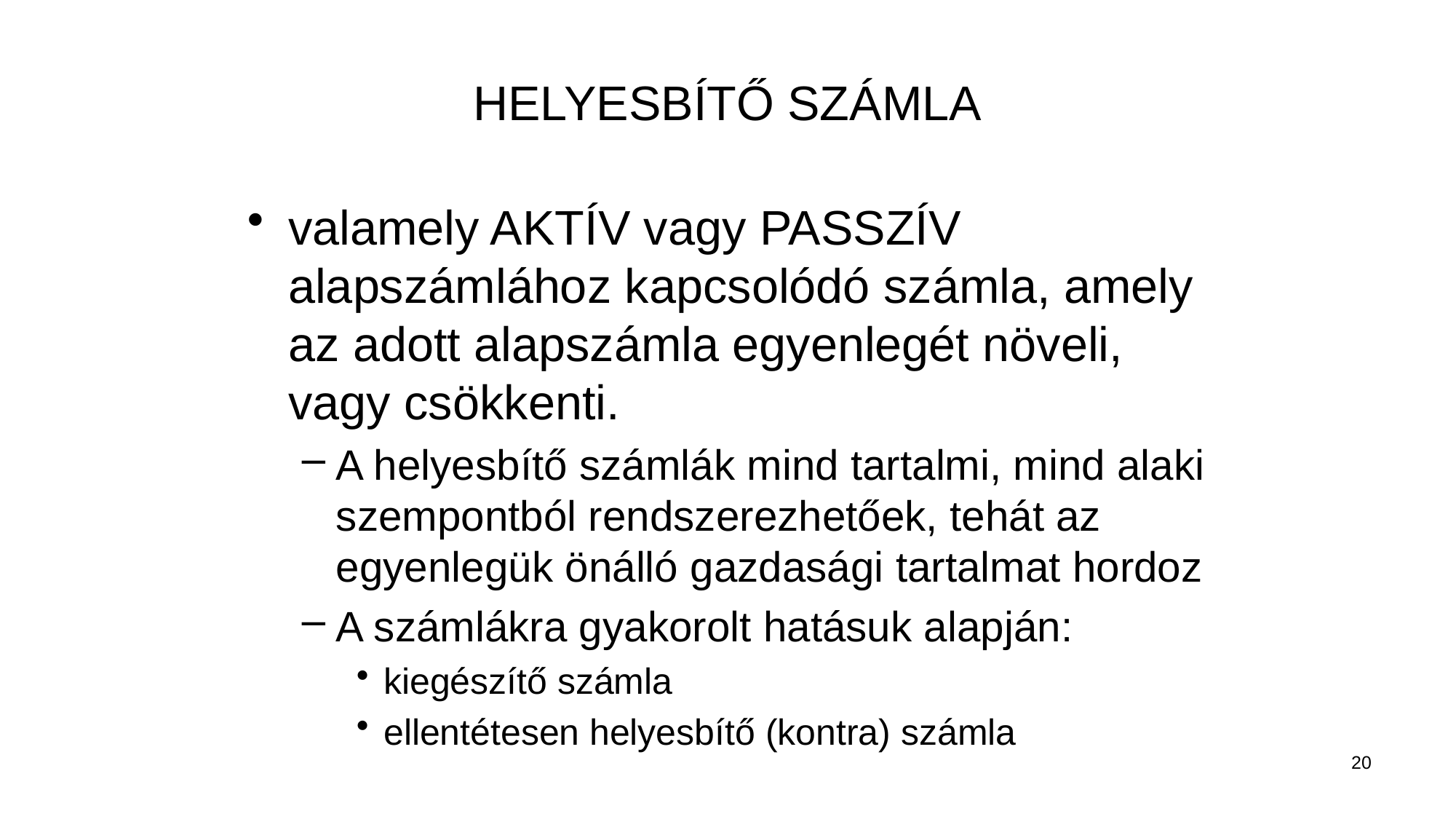

# HELYESBÍTŐ SZÁMLA
valamely AKTÍV vagy PASSZÍV alapszámlához kapcsolódó számla, amely az adott alapszámla egyenlegét növeli, vagy csökkenti.
A helyesbítő számlák mind tartalmi, mind alaki szempontból rendszerezhetőek, tehát az egyenlegük önálló gazdasági tartalmat hordoz
A számlákra gyakorolt hatásuk alapján:
kiegészítő számla
ellentétesen helyesbítő (kontra) számla
20